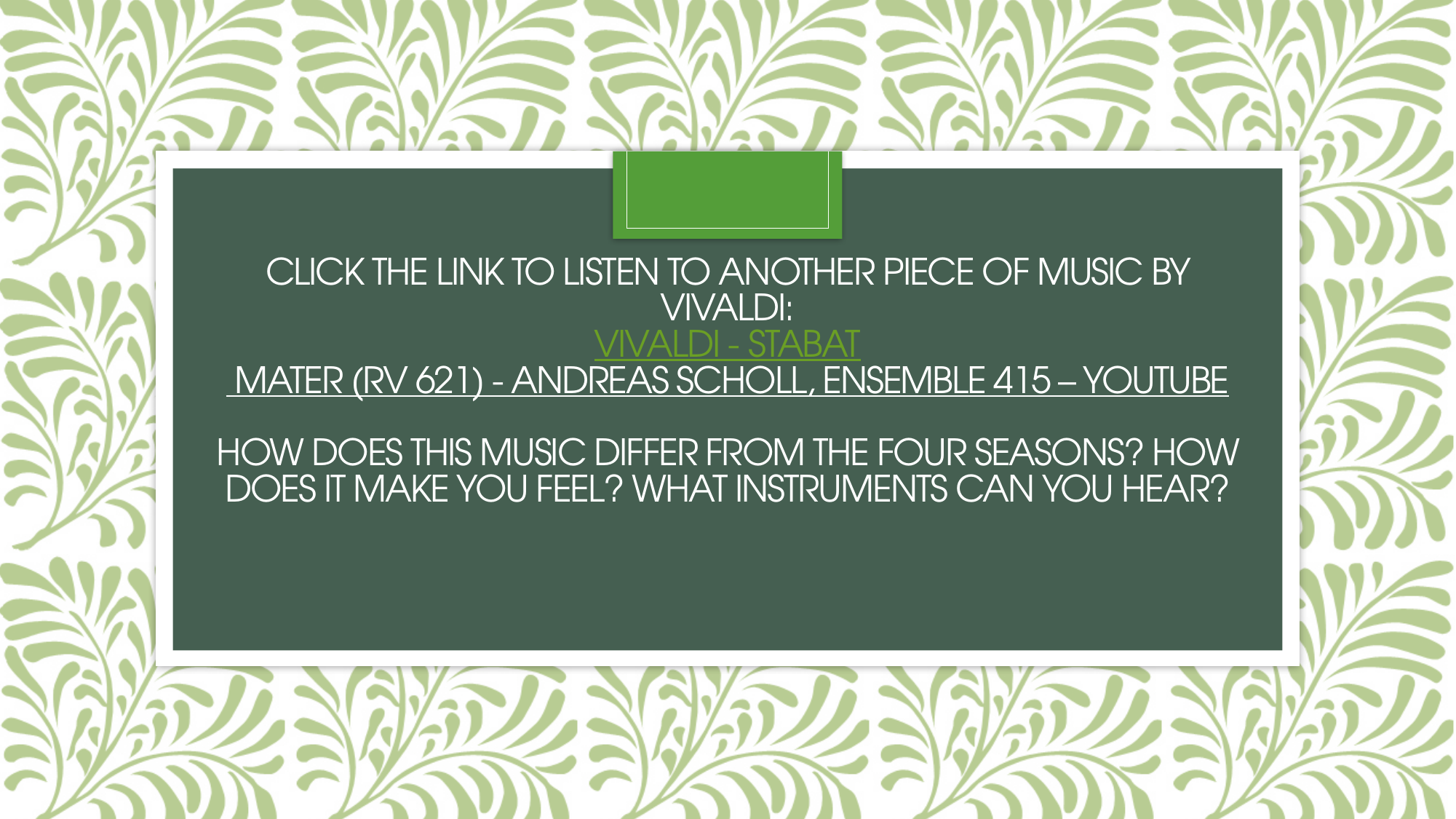

# Click the link to listen to another piece of music by Vivaldi: Vivaldi - Stabat Mater (RV 621) - Andreas Scholl, Ensemble 415 – YouTube how does this music differ from the four seasons? How does it make you feel? What instruments can you hear?